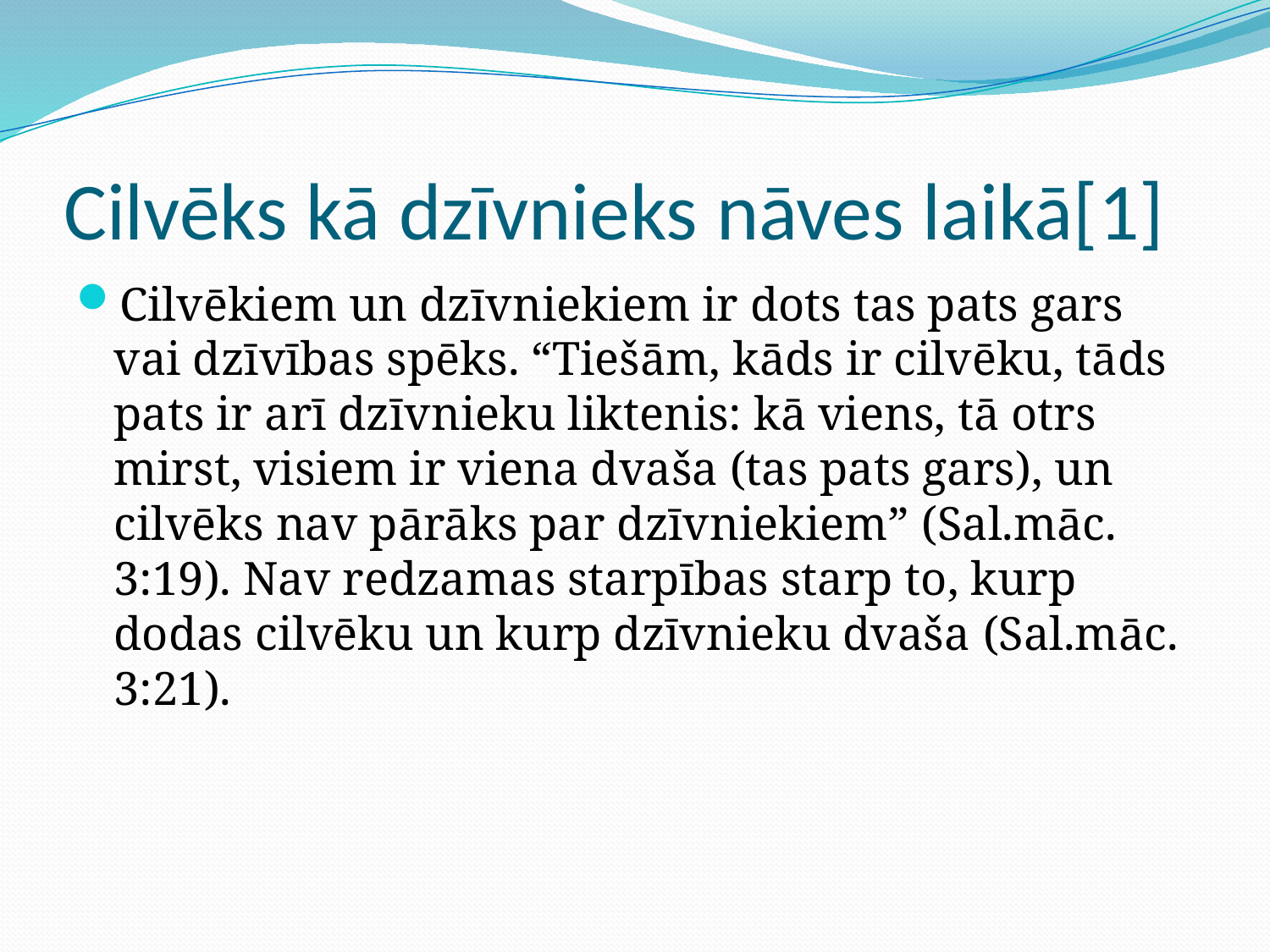

# Cilvēks kā dzīvnieks nāves laikā[1]
Cilvēkiem un dzīvniekiem ir dots tas pats gars vai dzīvības spēks. “Tiešām, kāds ir cilvēku, tāds pats ir arī dzīvnieku liktenis: kā viens, tā otrs mirst, visiem ir viena dvaša (tas pats gars), un cilvēks nav pārāks par dzīvniekiem” (Sal.māc. 3:19). Nav redzamas starpības starp to, kurp dodas cilvēku un kurp dzīvnieku dvaša (Sal.māc. 3:21).